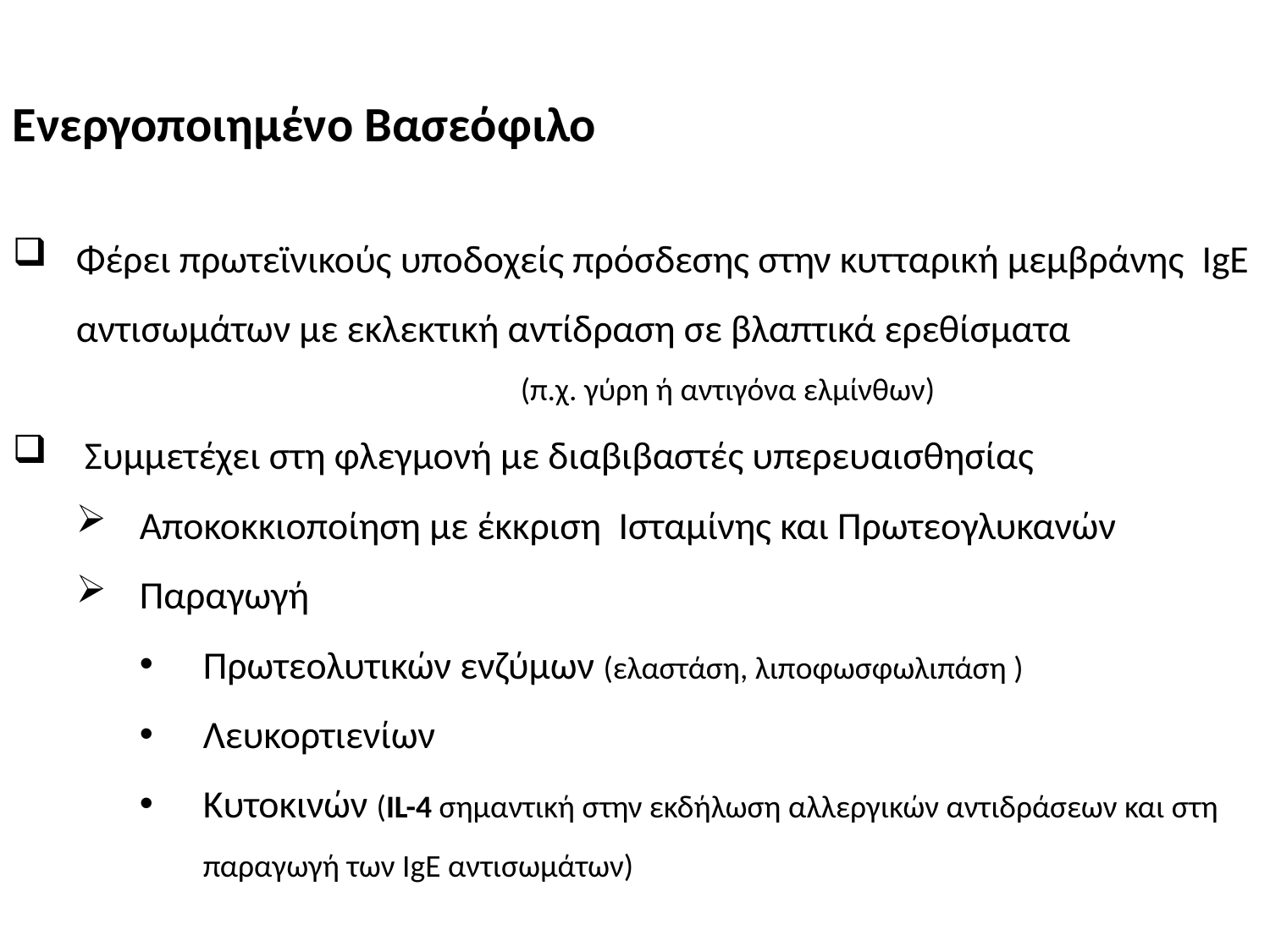

Ενεργοποιημένο Βασεόφιλο

Φέρει πρωτεϊνικούς υποδοχείς πρόσδεσης στην κυτταρική μεμβράνης  IgE αντισωμάτων με εκλεκτική αντίδραση σε βλαπτικά ερεθίσματα
(π.χ. γύρη ή αντιγόνα ελμίνθων)
 Συμμετέχει στη φλεγμονή με διαβιβαστές υπερευαισθησίας
Αποκοκκιοποίηση με έκκριση  Ισταμίνης και Πρωτεογλυκανών
Παραγωγή
Πρωτεολυτικών ενζύμων (ελαστάση, λιποφωσφωλιπάση )
Λευκορτιενίων
Κυτοκινών (IL-4 σημαντική στην εκδήλωση αλλεργικών αντιδράσεων και στη παραγωγή των IgE αντισωμάτων)